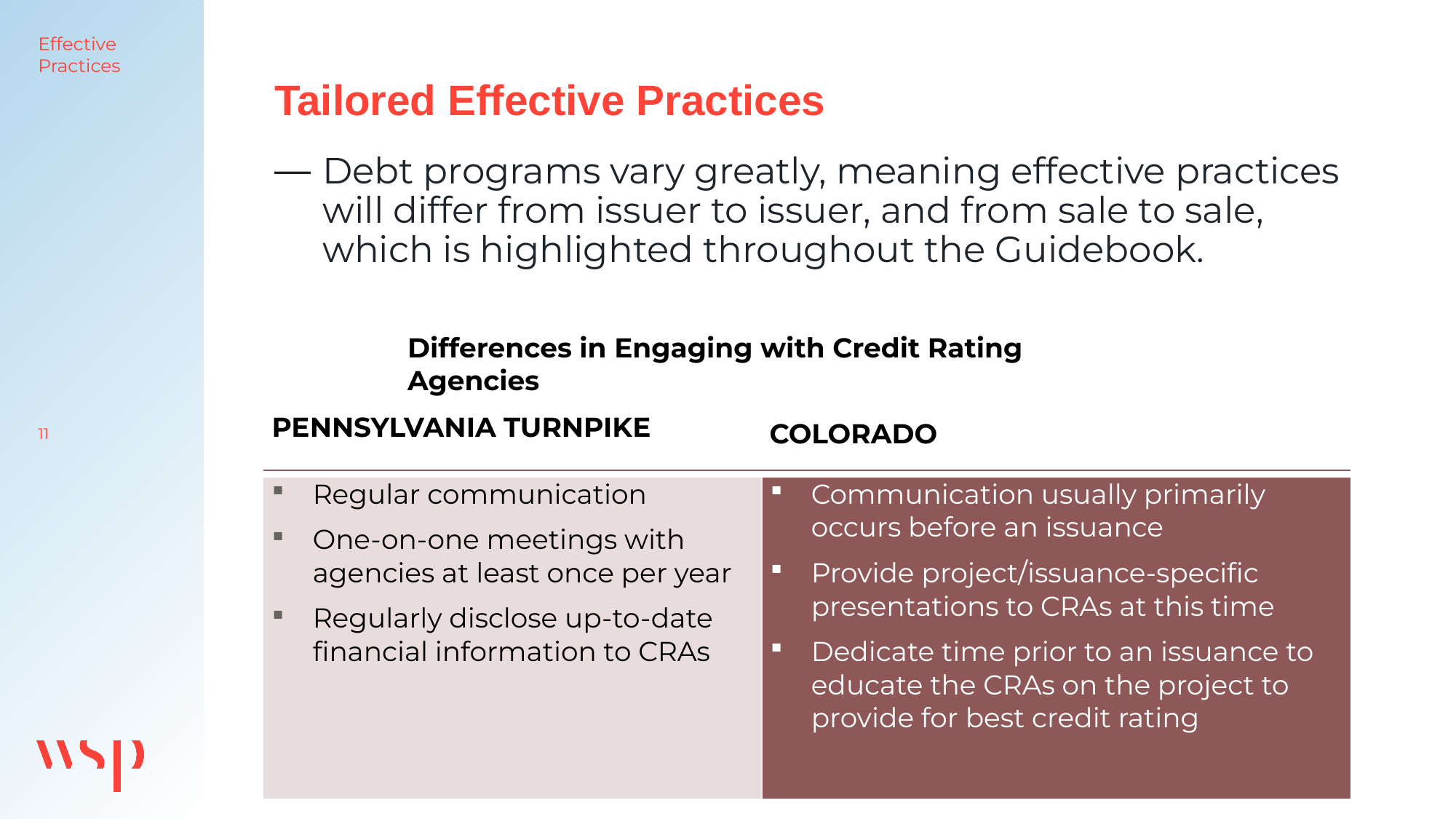

Effective Practices
Tailored Effective Practices
Debt programs vary greatly, meaning effective practices will differ from issuer to issuer, and from sale to sale, which is highlighted throughout the Guidebook.
Differences in Engaging with Credit Rating Agencies
| Pennsylvania Turnpike | COLORADO |
| --- | --- |
|  |  |
| Regular communication One-on-one meetings with agencies at least once per year Regularly disclose up-to-date financial information to CRAs | Communication usually primarily occurs before an issuance Provide project/issuance-specific presentations to CRAs at this time Dedicate time prior to an issuance to educate the CRAs on the project to provide for best credit rating |
11